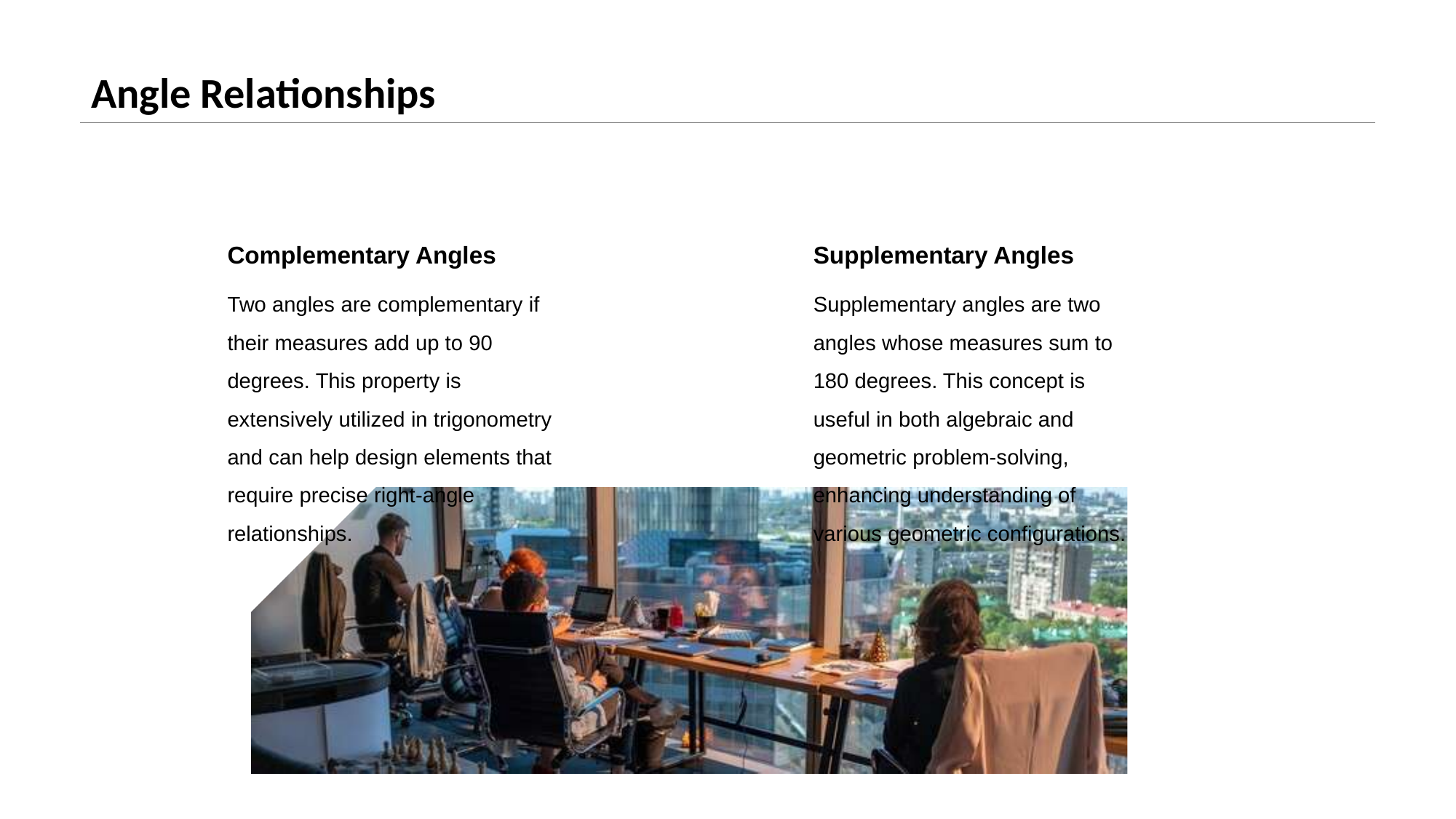

# Angle Relationships
Complementary Angles
Supplementary Angles
Two angles are complementary if their measures add up to 90 degrees. This property is extensively utilized in trigonometry and can help design elements that require precise right-angle relationships.
Supplementary angles are two angles whose measures sum to 180 degrees. This concept is useful in both algebraic and geometric problem-solving, enhancing understanding of various geometric configurations.